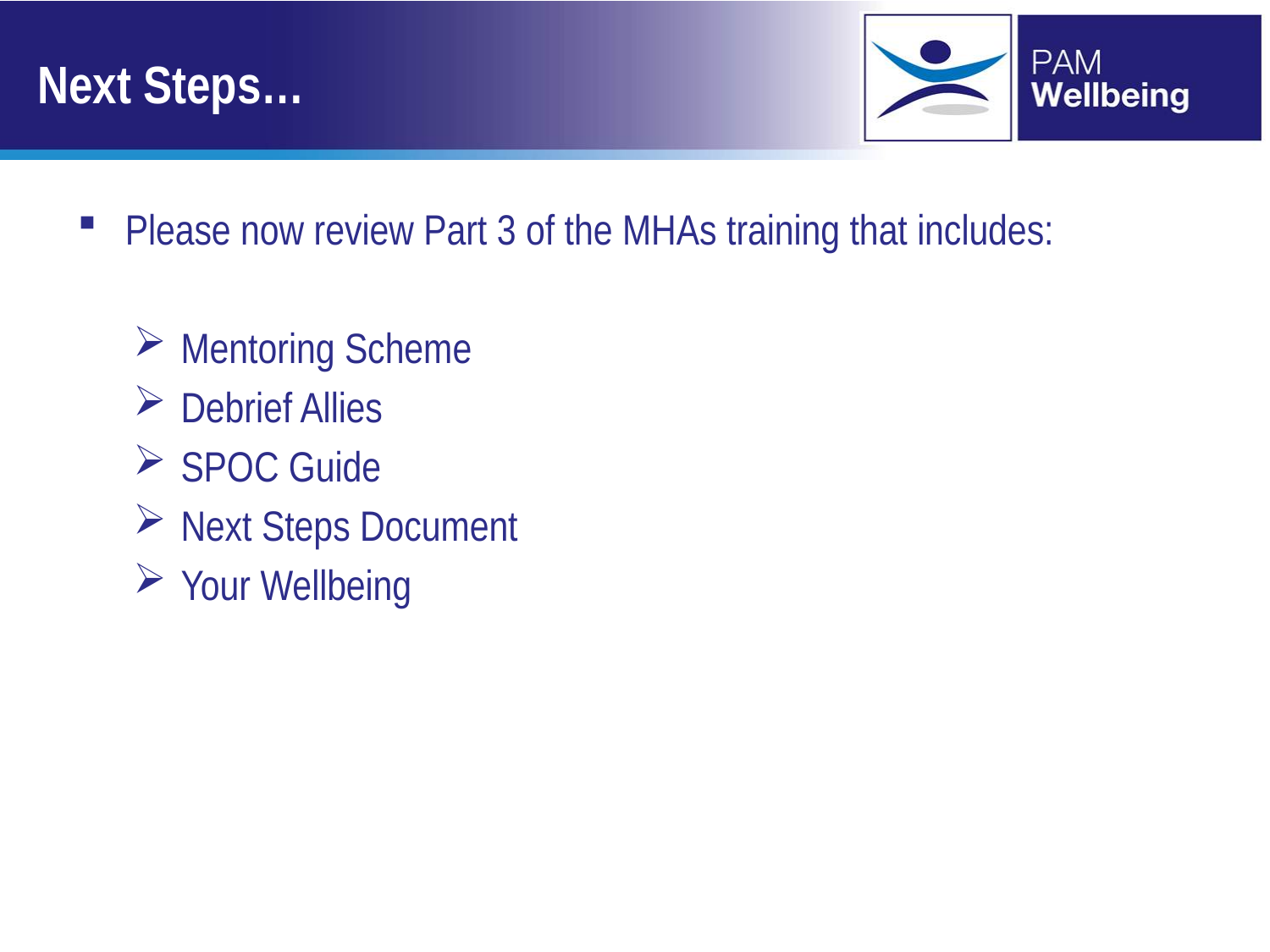

# Next Steps…
Please now review Part 3 of the MHAs training that includes:

Mentoring Scheme
Debrief Allies
SPOC Guide
Next Steps Document
Your Wellbeing